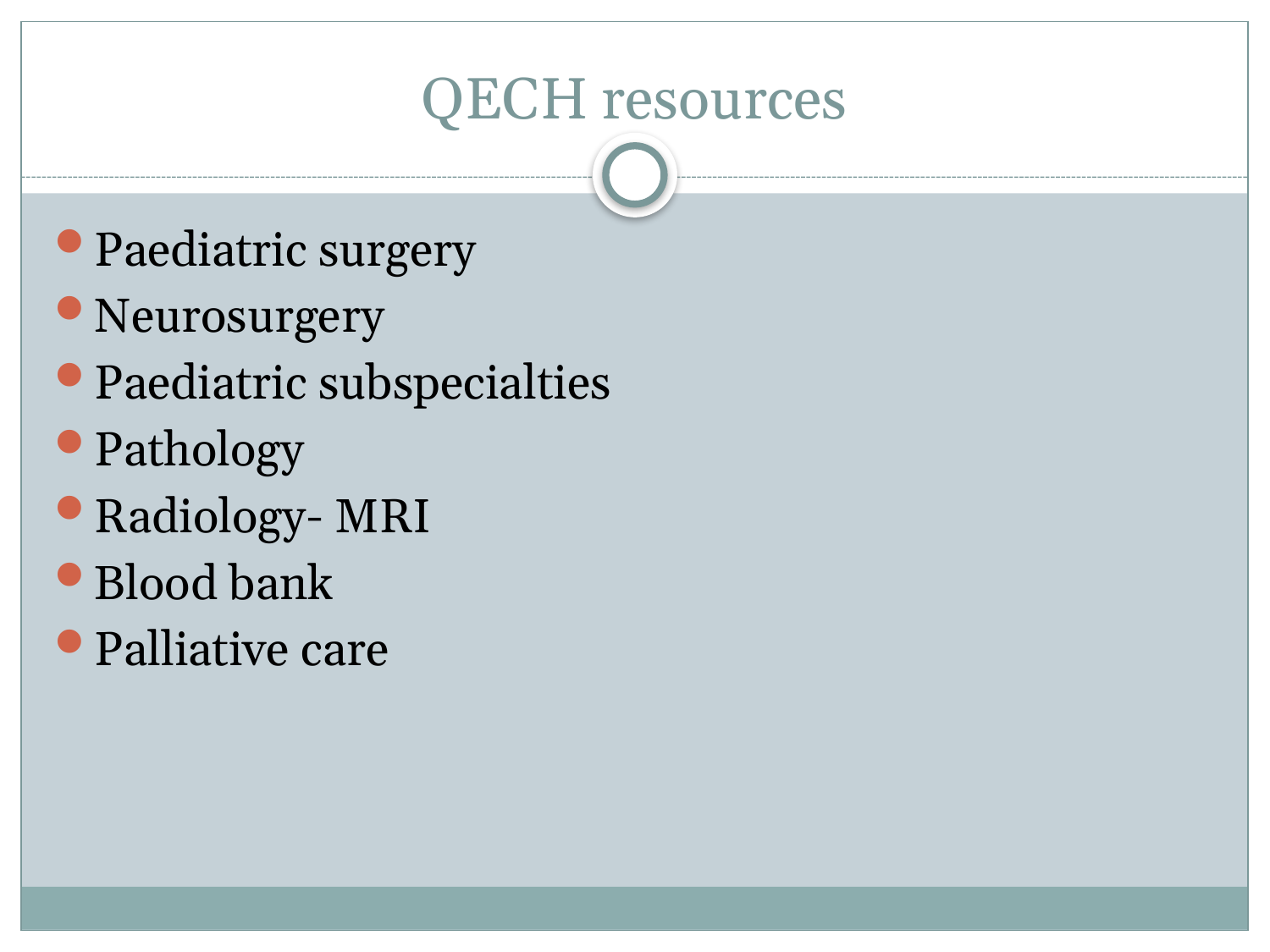

# QECH resources
Paediatric surgery
Neurosurgery
Paediatric subspecialties
Pathology
Radiology- MRI
Blood bank
Palliative care